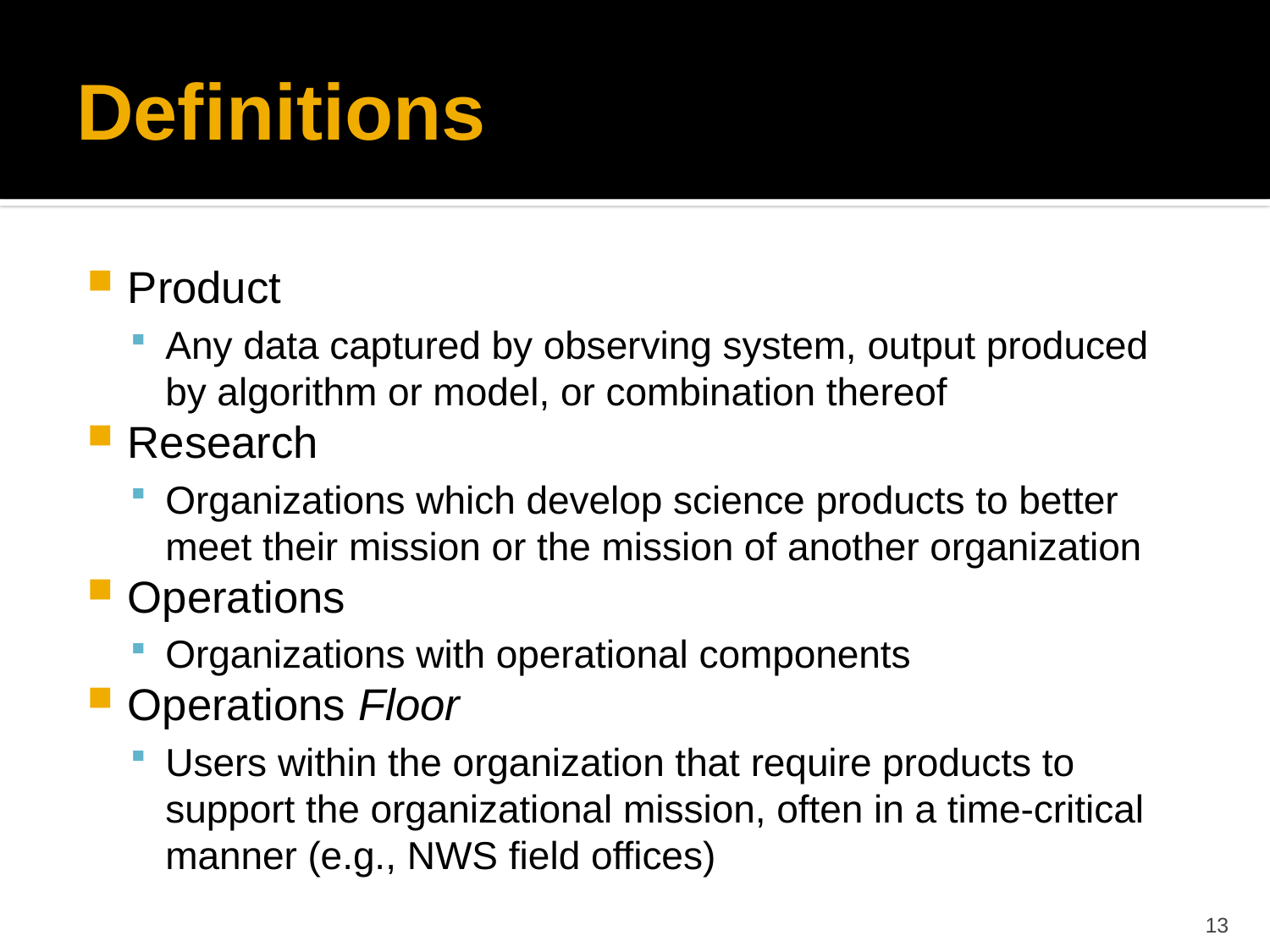

# Definitions
Product
Any data captured by observing system, output produced by algorithm or model, or combination thereof
Research
Organizations which develop science products to better meet their mission or the mission of another organization
Operations
Organizations with operational components
Operations Floor
Users within the organization that require products to support the organizational mission, often in a time-critical manner (e.g., NWS field offices)
13